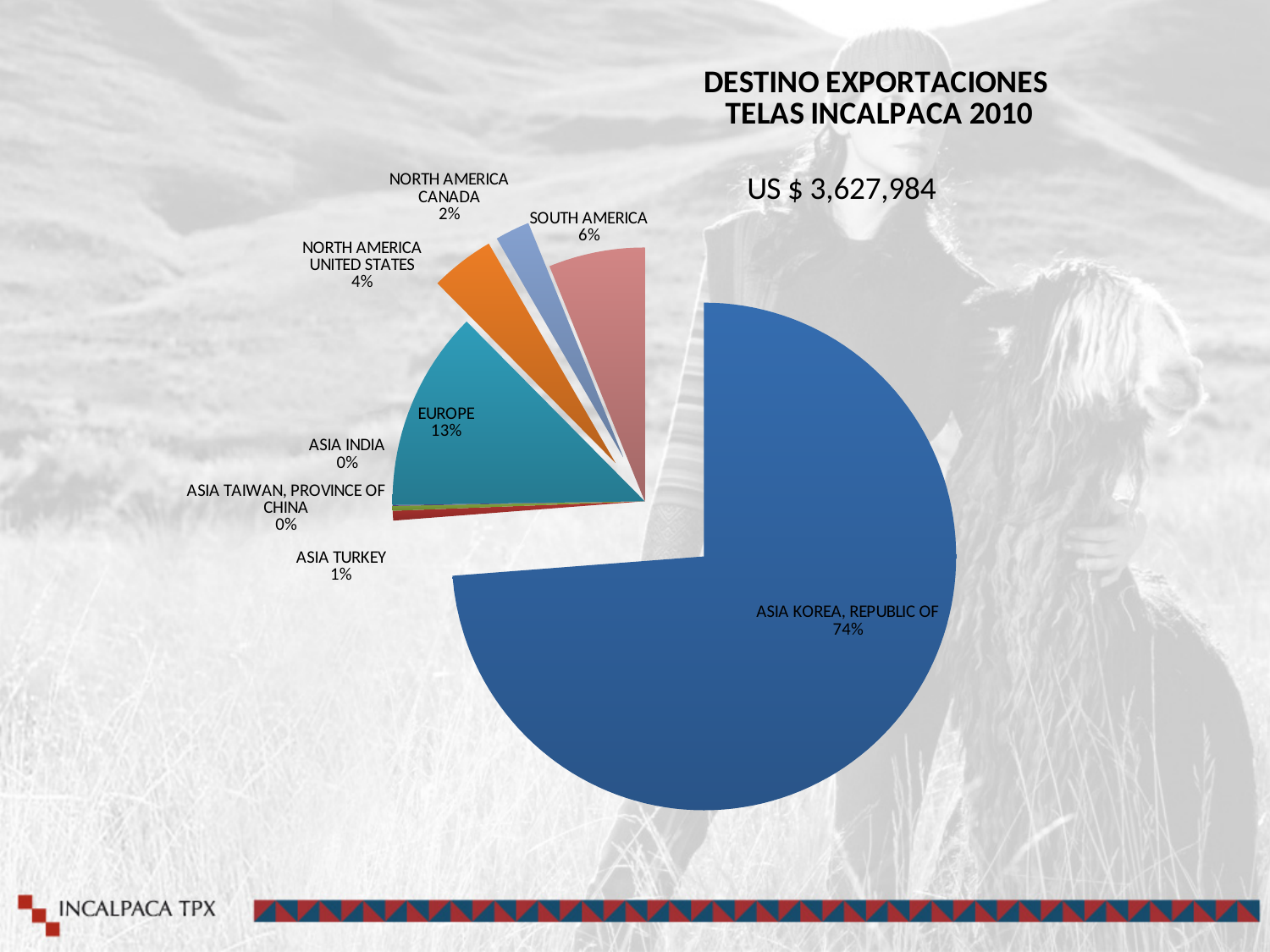

### Chart: DESTINO EXPORTACIONES
TELAS INCALPACA 2010

| Category | TOTAL EXPORTACION $ | TOTAL CANTIDAD | PRECIO PROMEDIO. |
|---|---|---|---|
| KOREA, REPUBLIC OF | 2677625.74 | 186671.58 | 14.344046051359307 |
| TURKEY | 22224.94300000002 | 1571.33 | 14.144032762055062 |
| TAIWAN, PROVINCE OF CHINA | 11144.05 | 744.135 | 14.975844436829366 |
| INDIA | 2103.2 | 143.4 | 14.666666666666677 |
|  | 463069.025 | 29009.87 | 15.962464671506657 |
| UNITED STATES | 148620.75 | 9437.719999999983 | 15.747526945067246 |
| CANADA | 80515.43 | 4426.615000000003 | 18.18893895222422 |
|  | 223681.61000000004 | 13228.75 | 16.908748747992036 |